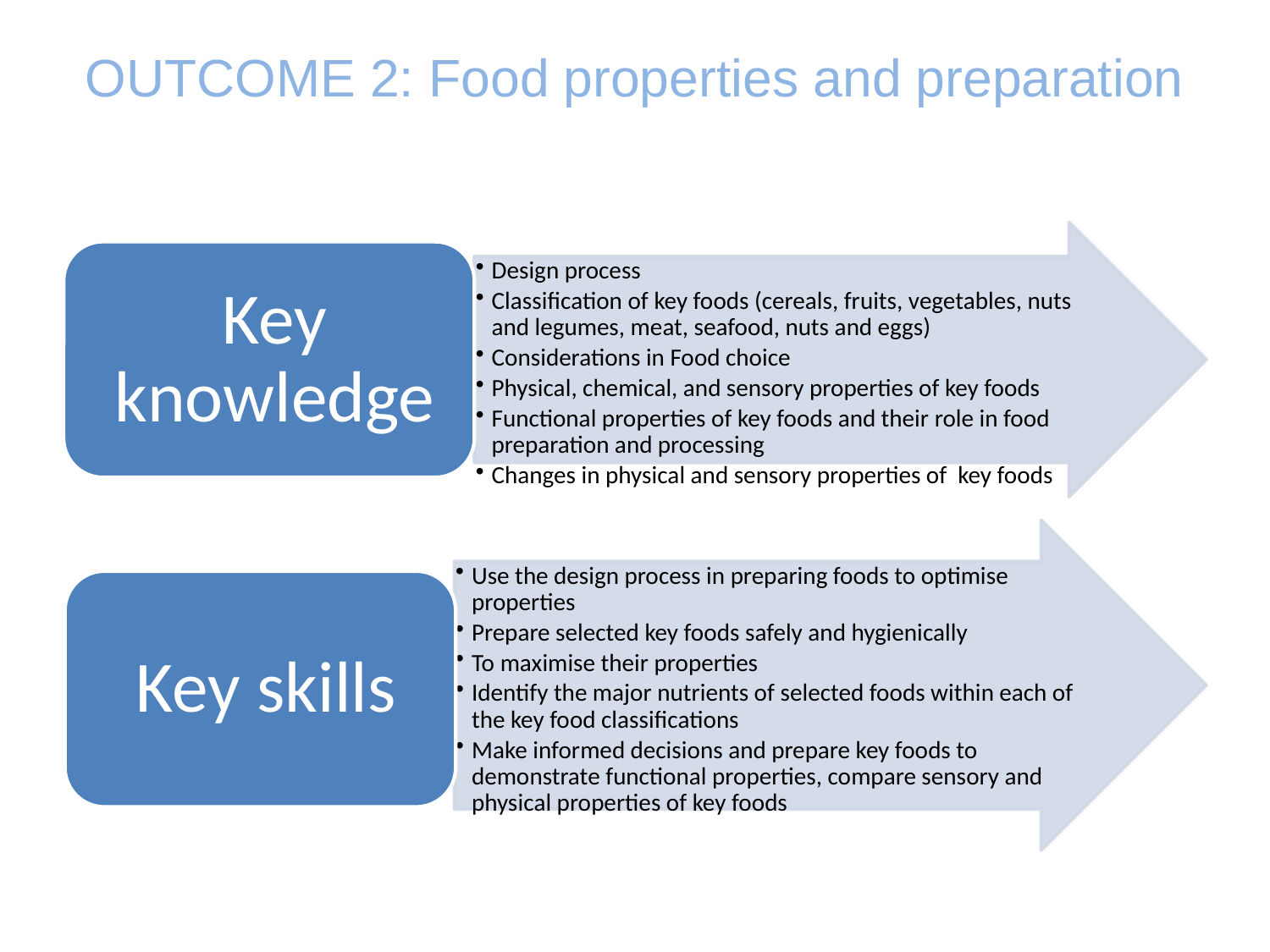

OUTCOME 2: Food properties and preparation
Design process
Classification of key foods (cereals, fruits, vegetables, nuts and legumes, meat, seafood, nuts and eggs)
Considerations in Food choice
Physical, chemical, and sensory properties of key foods
Functional properties of key foods and their role in food preparation and processing
Changes in physical and sensory properties of  key foods
Key knowledge
Use the design process in preparing foods to optimise properties
Prepare selected key foods safely and hygienically
To maximise their properties
Identify the major nutrients of selected foods within each of the key food classifications
Make informed decisions and prepare key foods to demonstrate functional properties, compare sensory and physical properties of key foods
Key skills